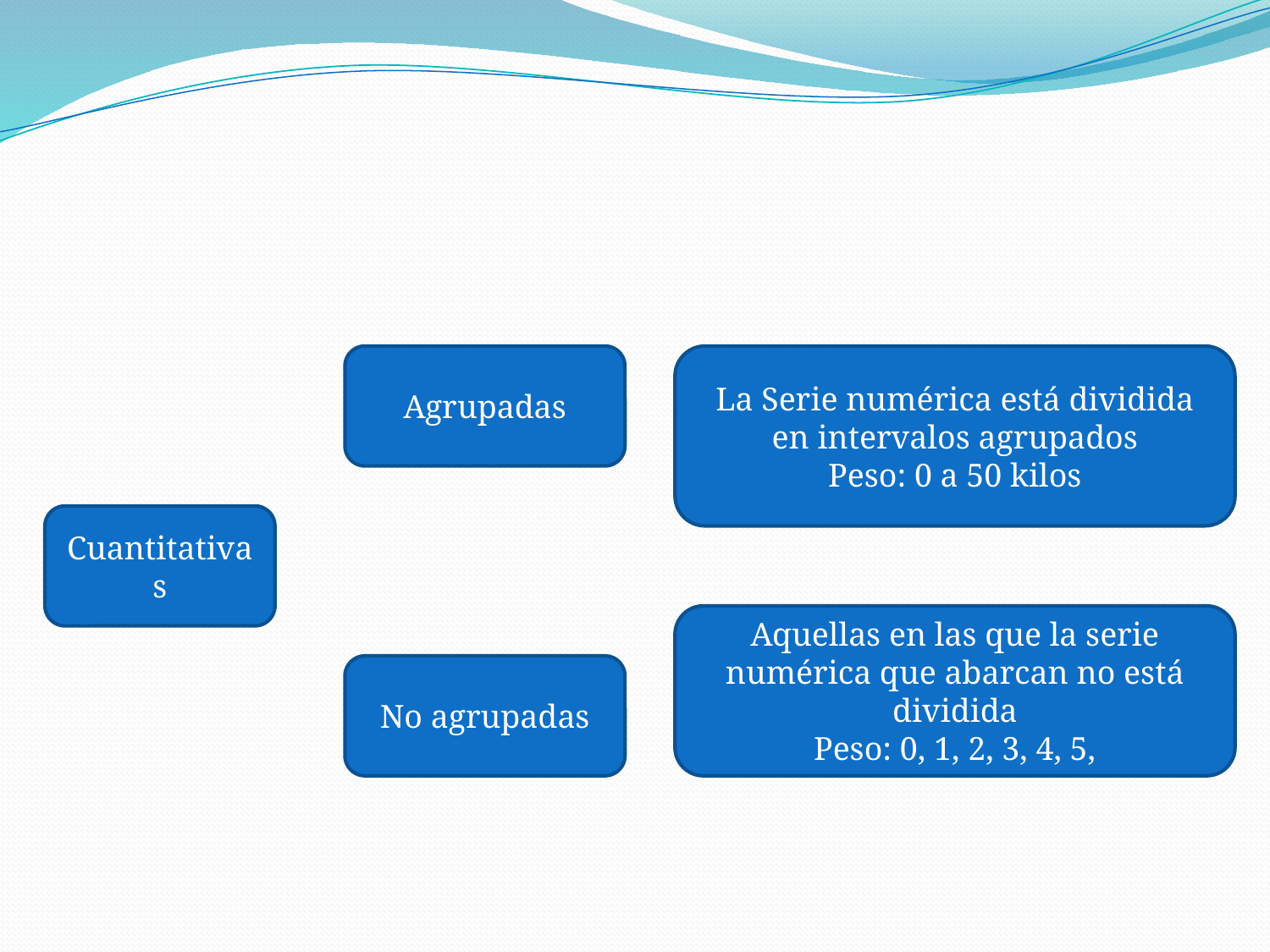

#
Agrupadas
La Serie numérica está dividida en intervalos agrupados
Peso: 0 a 50 kilos
Cuantitativas
Aquellas en las que la serie numérica que abarcan no está dividida
Peso: 0, 1, 2, 3, 4, 5,
No agrupadas